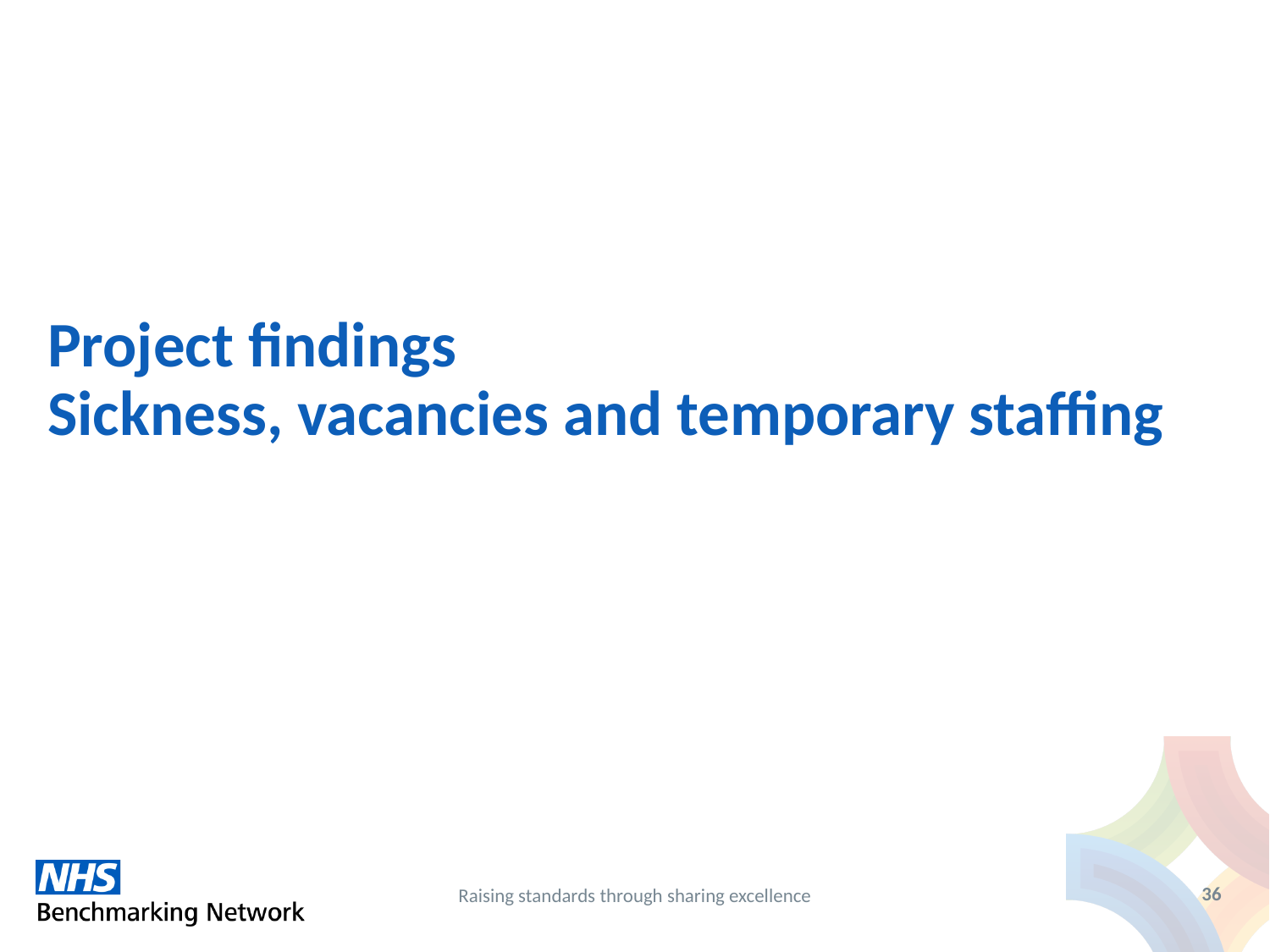

# Project findings Sickness, vacancies and temporary staffing
36